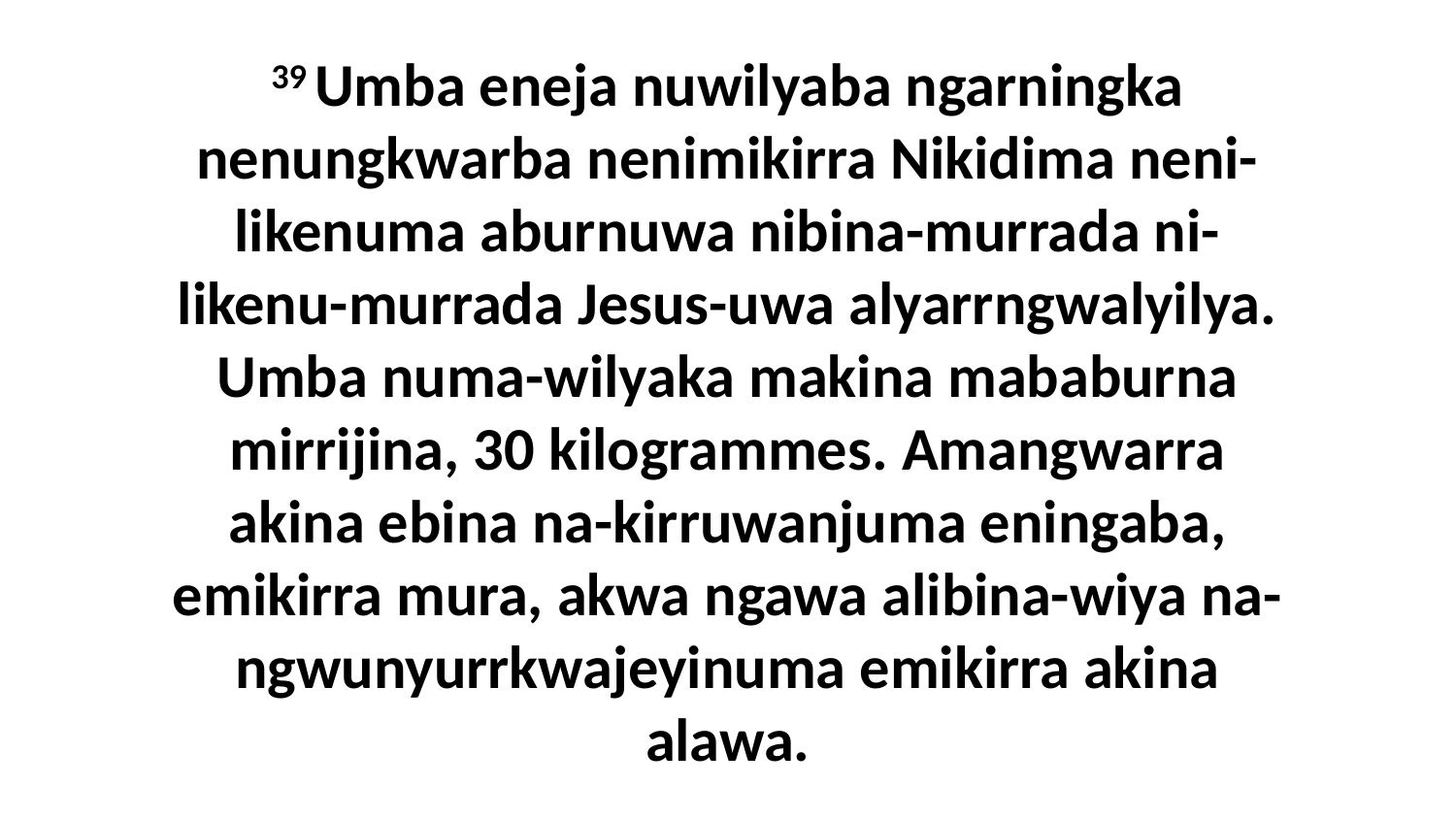

39 Umba eneja nuwilyaba ngarningka nenungkwarba nenimikirra Nikidima neni-likenuma aburnuwa nibina-murrada ni-likenu-murrada Jesus-uwa alyarrngwalyilya. Umba numa-wilyaka makina mababurna mirrijina, 30 kilogrammes. Amangwarra akina ebina na-kirruwanjuma eningaba, emikirra mura, akwa ngawa alibina-wiya na-ngwunyurrkwajeyinuma emikirra akina alawa.